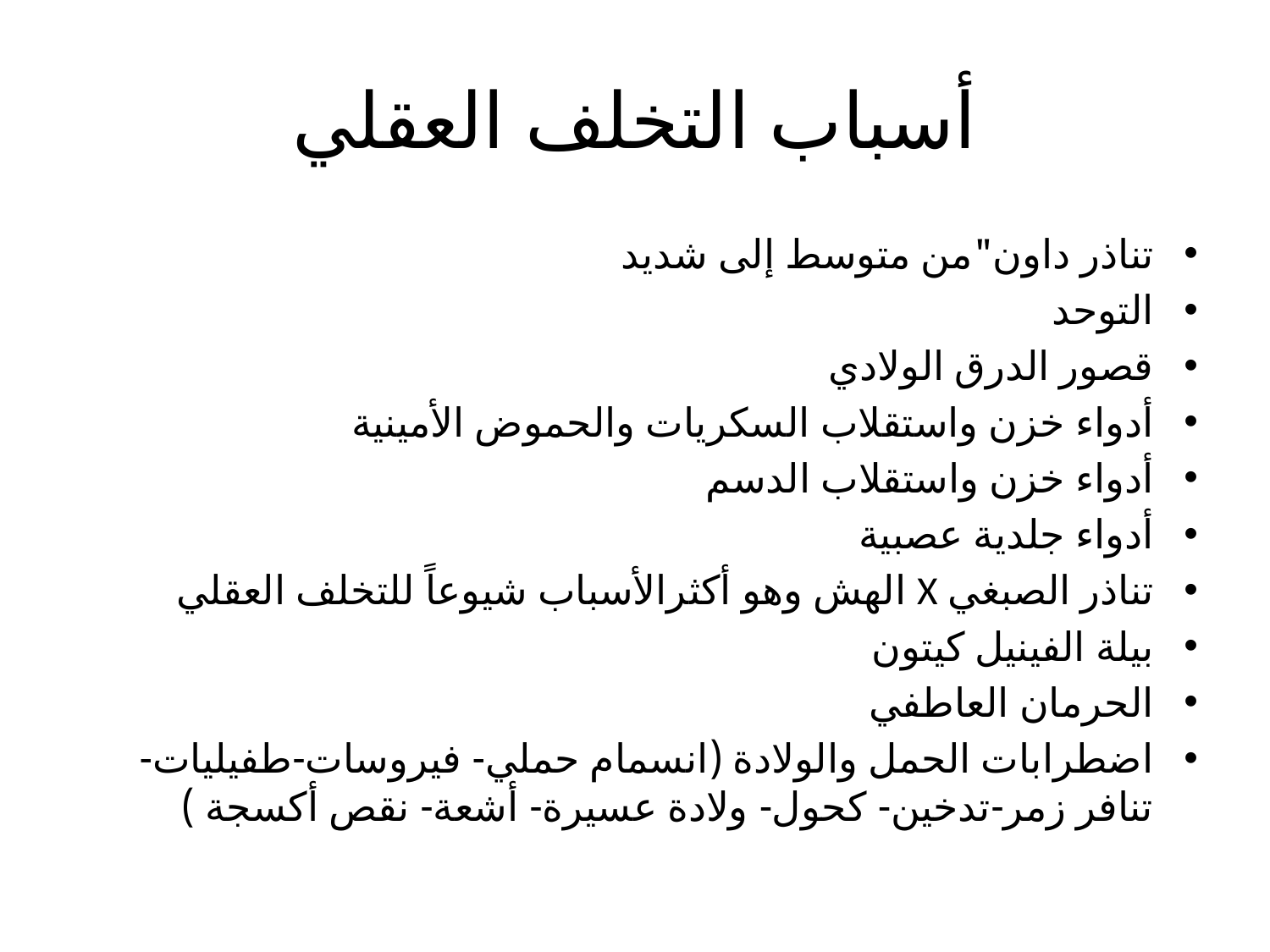

# أسباب التخلف العقلي
تناذر داون"من متوسط إلى شديد
التوحد
قصور الدرق الولادي
أدواء خزن واستقلاب السكريات والحموض الأمينية
أدواء خزن واستقلاب الدسم
أدواء جلدية عصبية
تناذر الصبغي X الهش وهو أكثرالأسباب شيوعاً للتخلف العقلي
بيلة الفينيل كيتون
الحرمان العاطفي
اضطرابات الحمل والولادة (انسمام حملي- فيروسات-طفيليات- تنافر زمر-تدخين- كحول- ولادة عسيرة- أشعة- نقص أكسجة )